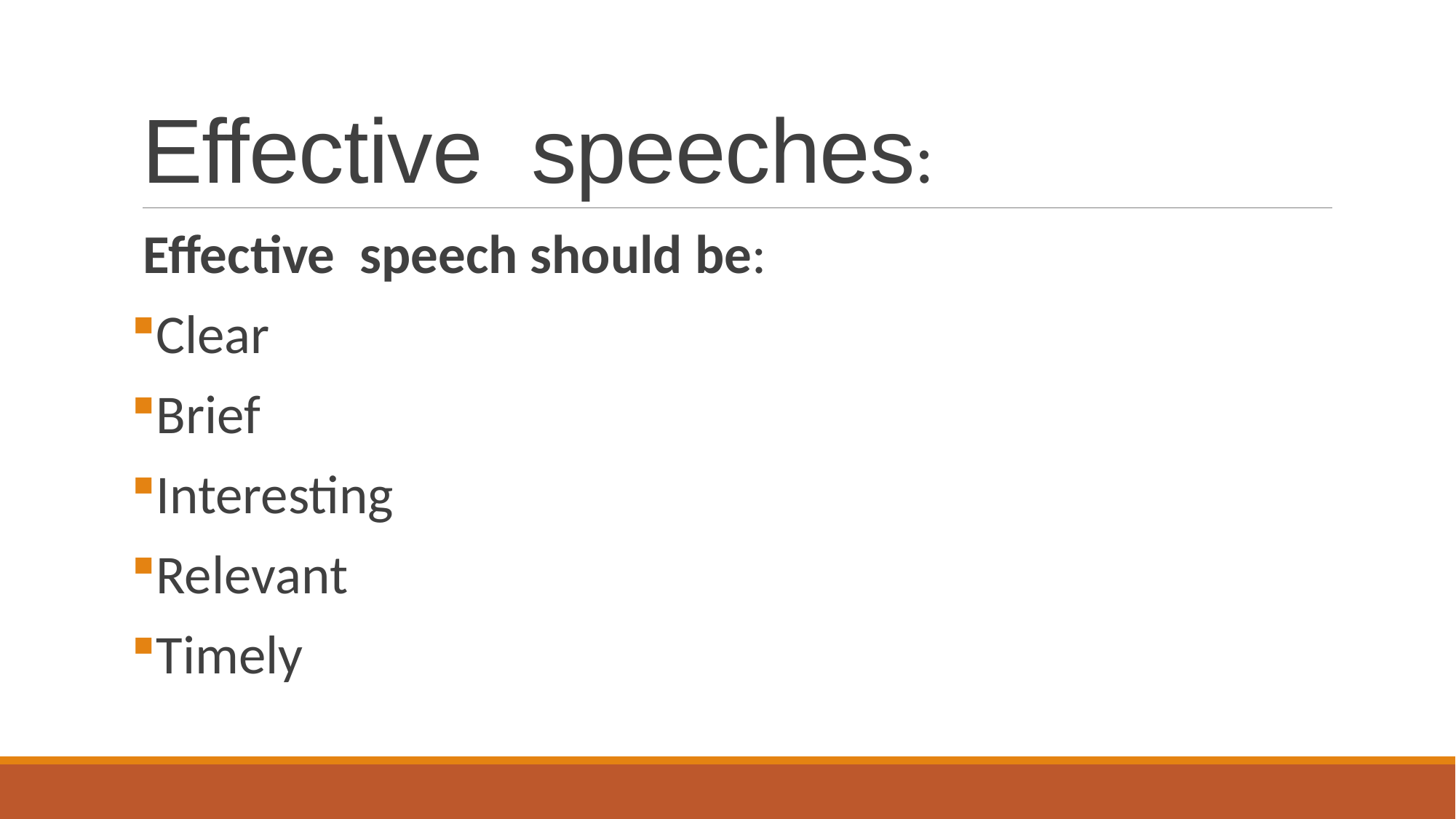

# Effective  speeches:
Effective  speech should be:
Clear
Brief
Interesting
Relevant
Timely